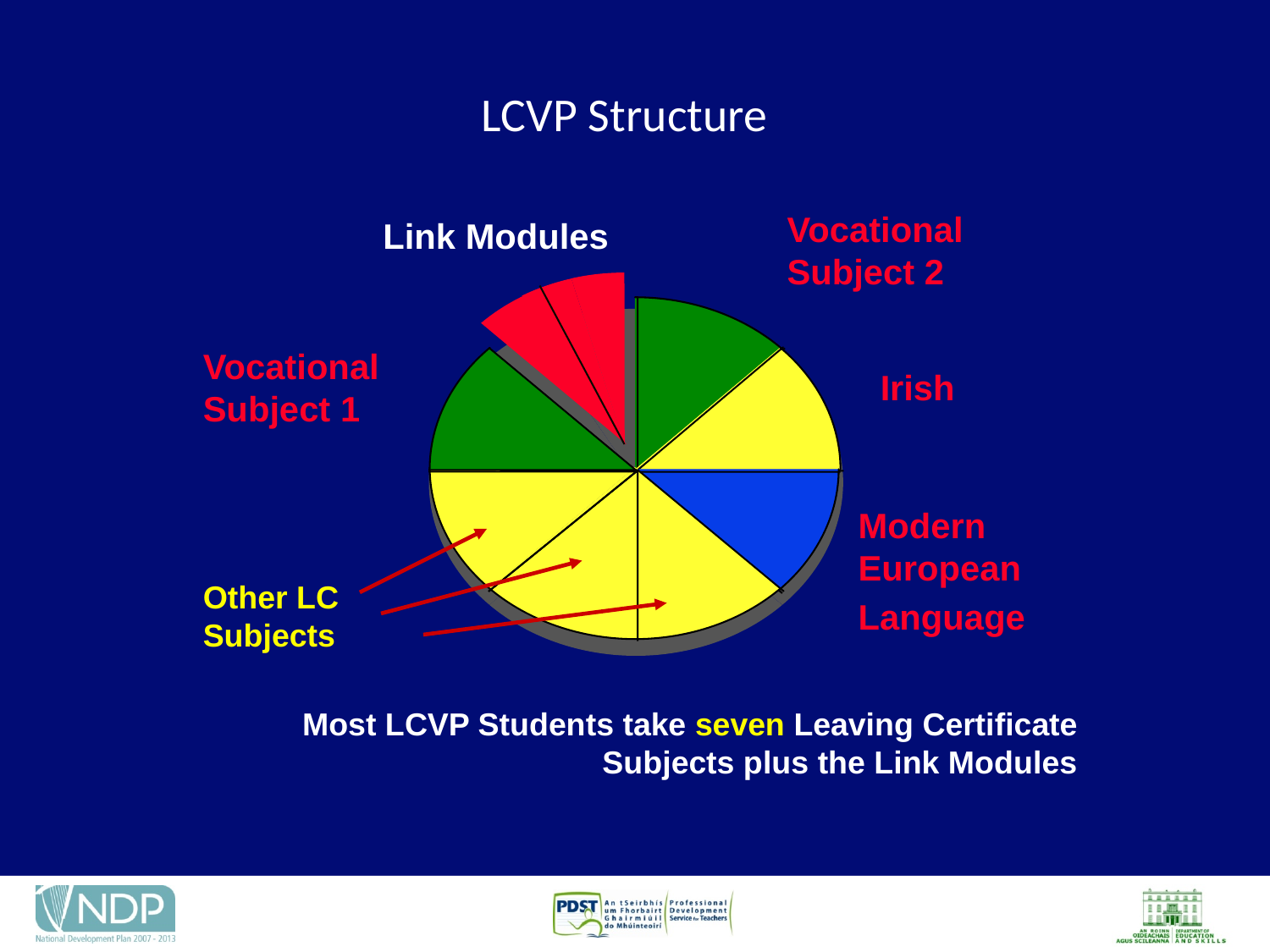

# LCVP Structure
 Link Modules
Vocational
Subject 2

Vocational
Subject 1

Irish

Modern European
Language

Other LC Subjects

Most LCVP Students take seven Leaving Certificate Subjects plus the Link Modules